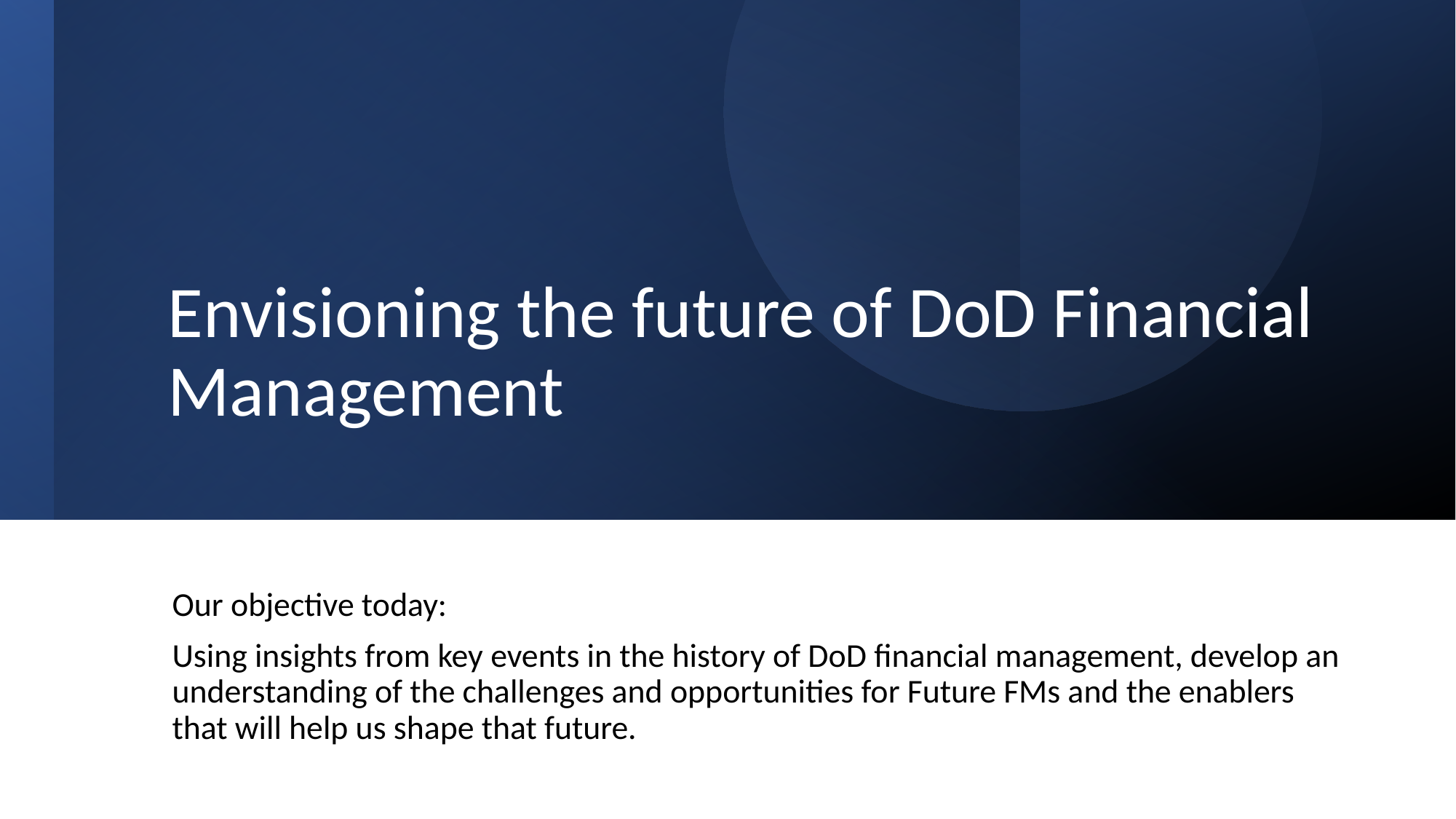

# Envisioning the future of DoD Financial Management
Our objective today:
Using insights from key events in the history of DoD financial management, develop an understanding of the challenges and opportunities for Future FMs and the enablers that will help us shape that future.